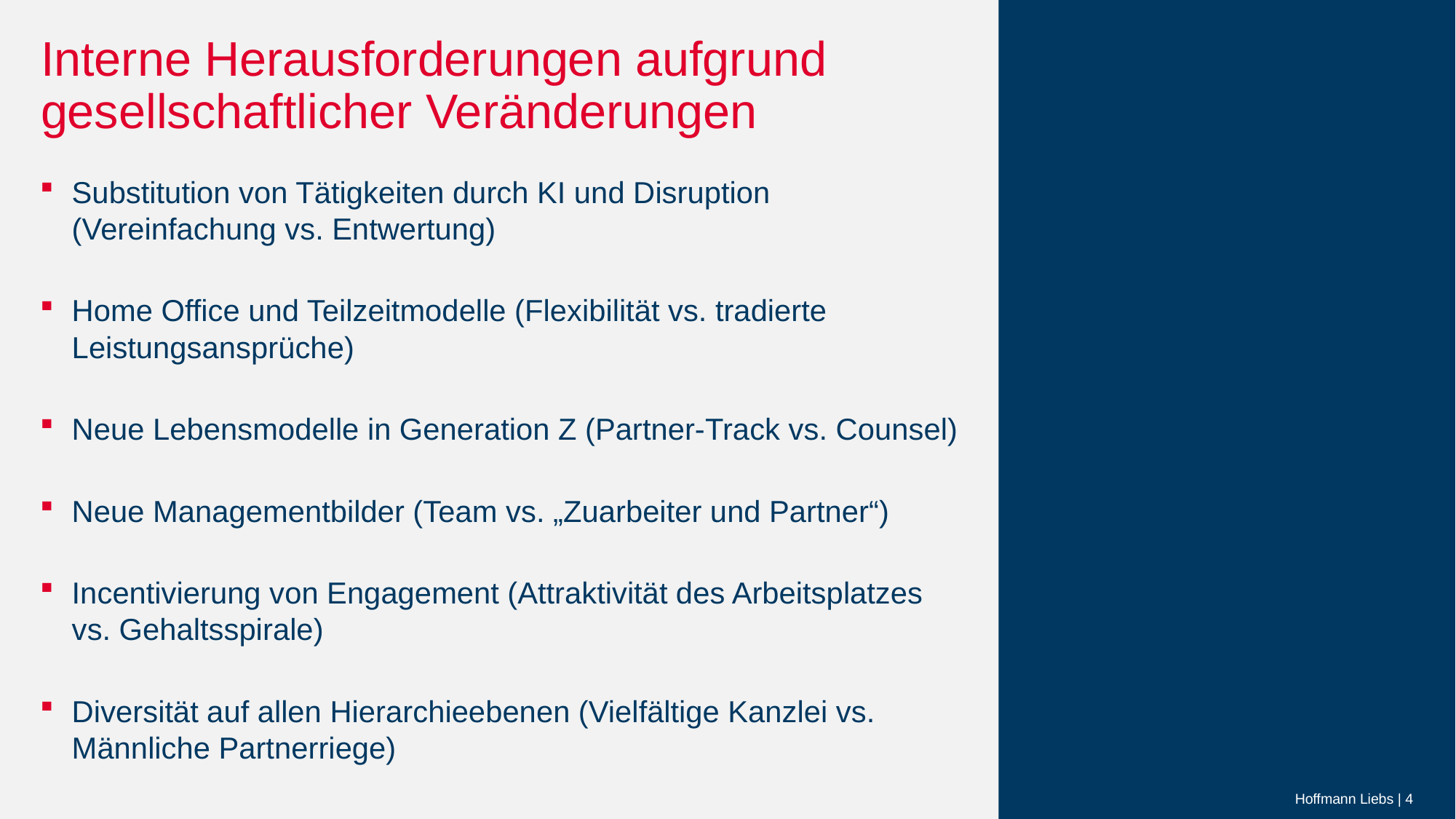

# Interne Herausforderungen aufgrund gesellschaftlicher Veränderungen
Substitution von Tätigkeiten durch KI und Disruption (Vereinfachung vs. Entwertung)

Home Office und Teilzeitmodelle (Flexibilität vs. tradierte Leistungsansprüche)

Neue Lebensmodelle in Generation Z (Partner-Track vs. Counsel)

Neue Managementbilder (Team vs. „Zuarbeiter und Partner“)

Incentivierung von Engagement (Attraktivität des Arbeitsplatzes vs. Gehaltsspirale)

Diversität auf allen Hierarchieebenen (Vielfältige Kanzlei vs. Männliche Partnerriege)